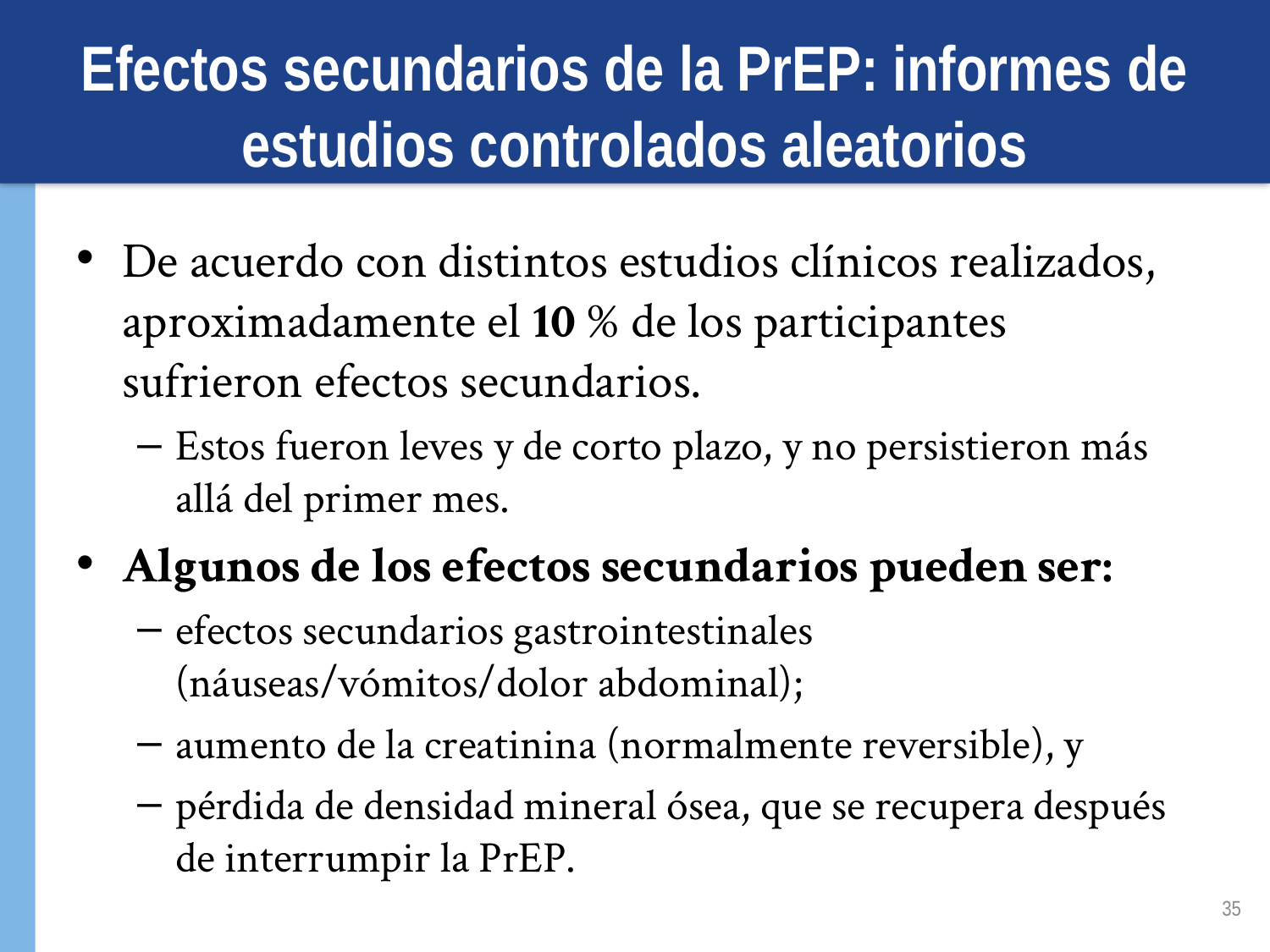

# Efectos secundarios de la PrEP: informes de estudios controlados aleatorios
De acuerdo con distintos estudios clínicos realizados, aproximadamente el 10 % de los participantes sufrieron efectos secundarios.
Estos fueron leves y de corto plazo, y no persistieron más allá del primer mes.
Algunos de los efectos secundarios pueden ser:
efectos secundarios gastrointestinales (náuseas/vómitos/dolor abdominal);
aumento de la creatinina (normalmente reversible), y
pérdida de densidad mineral ósea, que se recupera después de interrumpir la PrEP.

35